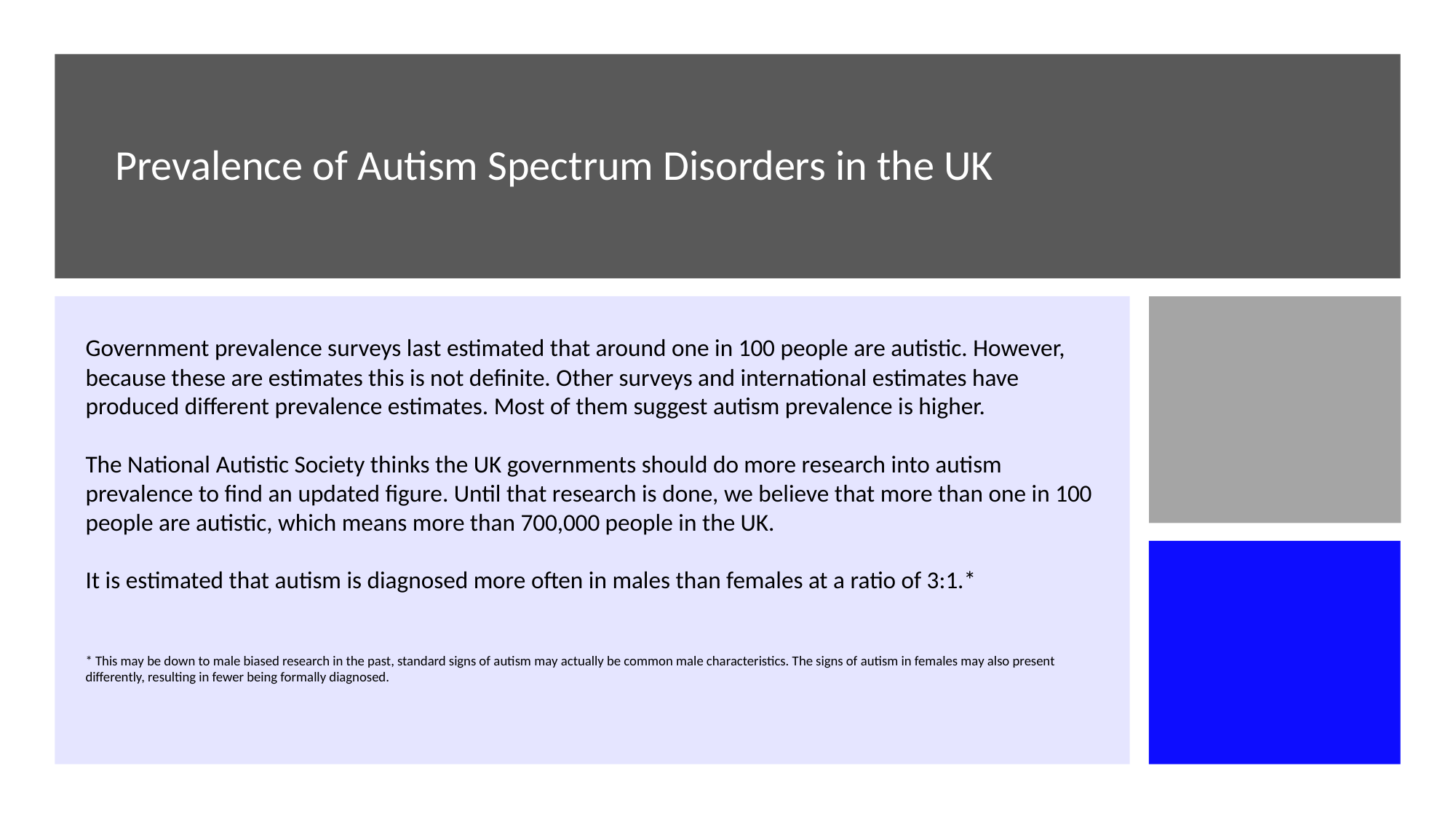

Prevalence of Autism Spectrum Disorders in the UK

Government prevalence surveys last estimated that around one in 100 people are autistic. However, because these are estimates this is not definite. Other surveys and international estimates have produced different prevalence estimates. Most of them suggest autism prevalence is higher.

The National Autistic Society thinks the UK governments should do more research into autism prevalence to find an updated figure. Until that research is done, we believe that more than one in 100 people are autistic, which means more than 700,000 people in the UK.

It is estimated that autism is diagnosed more often in males than females at a ratio of 3:1.*

* This may be down to male biased research in the past, standard signs of autism may actually be common male characteristics. The signs of autism in females may also present differently, resulting in fewer being formally diagnosed.